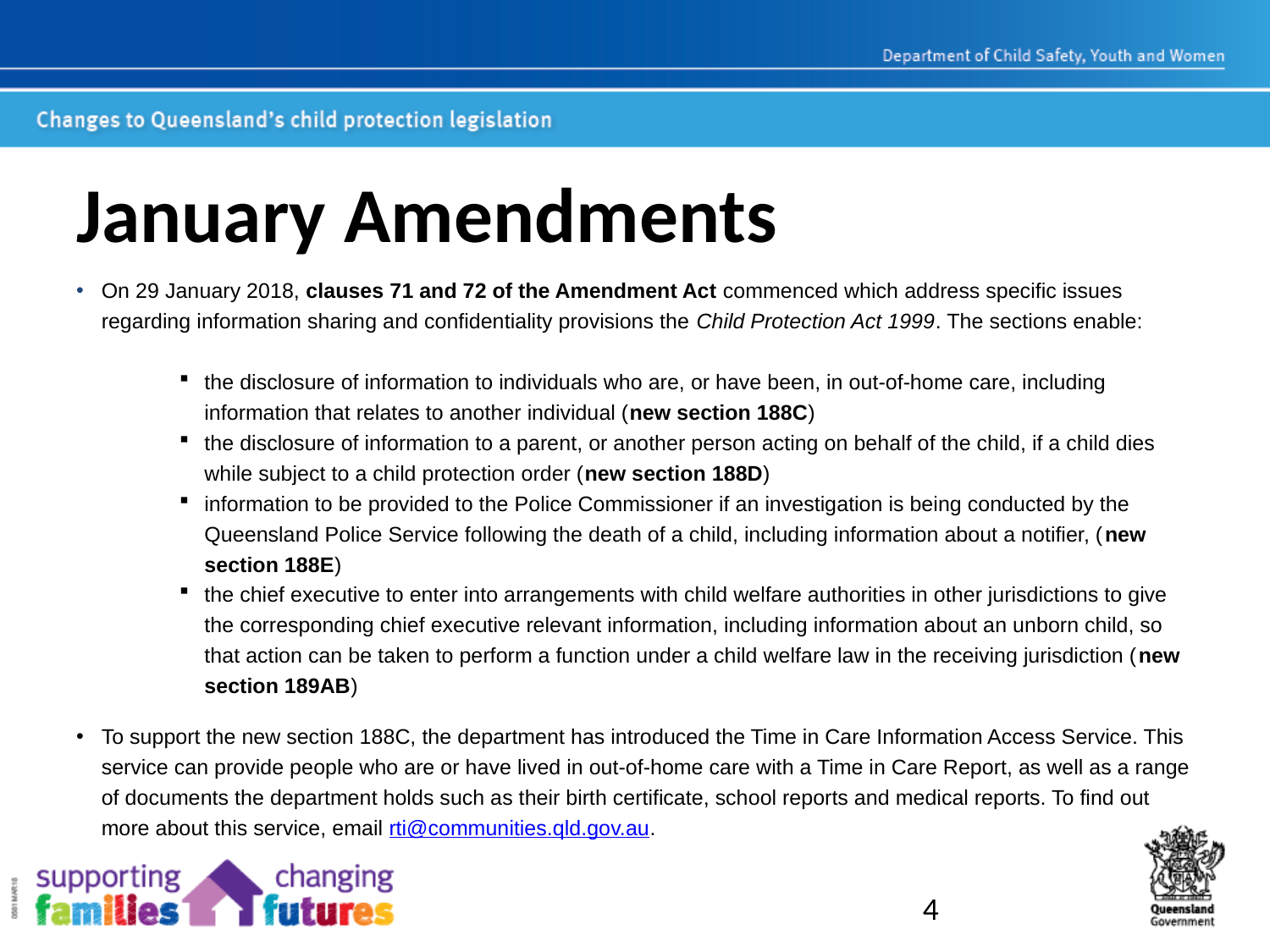

# January Amendments
On 29 January 2018, clauses 71 and 72 of the Amendment Act commenced which address specific issues regarding information sharing and confidentiality provisions the Child Protection Act 1999. The sections enable:

the disclosure of information to individuals who are, or have been, in out-of-home care, including information that relates to another individual (new section 188C)
the disclosure of information to a parent, or another person acting on behalf of the child, if a child dies while subject to a child protection order (new section 188D)
information to be provided to the Police Commissioner if an investigation is being conducted by the Queensland Police Service following the death of a child, including information about a notifier, (new section 188E)
the chief executive to enter into arrangements with child welfare authorities in other jurisdictions to give the corresponding chief executive relevant information, including information about an unborn child, so that action can be taken to perform a function under a child welfare law in the receiving jurisdiction (new section 189AB)

To support the new section 188C, the department has introduced the Time in Care Information Access Service. This service can provide people who are or have lived in out-of-home care with a Time in Care Report, as well as a range of documents the department holds such as their birth certificate, school reports and medical reports. To find out more about this service, email rti@communities.qld.gov.au.
4